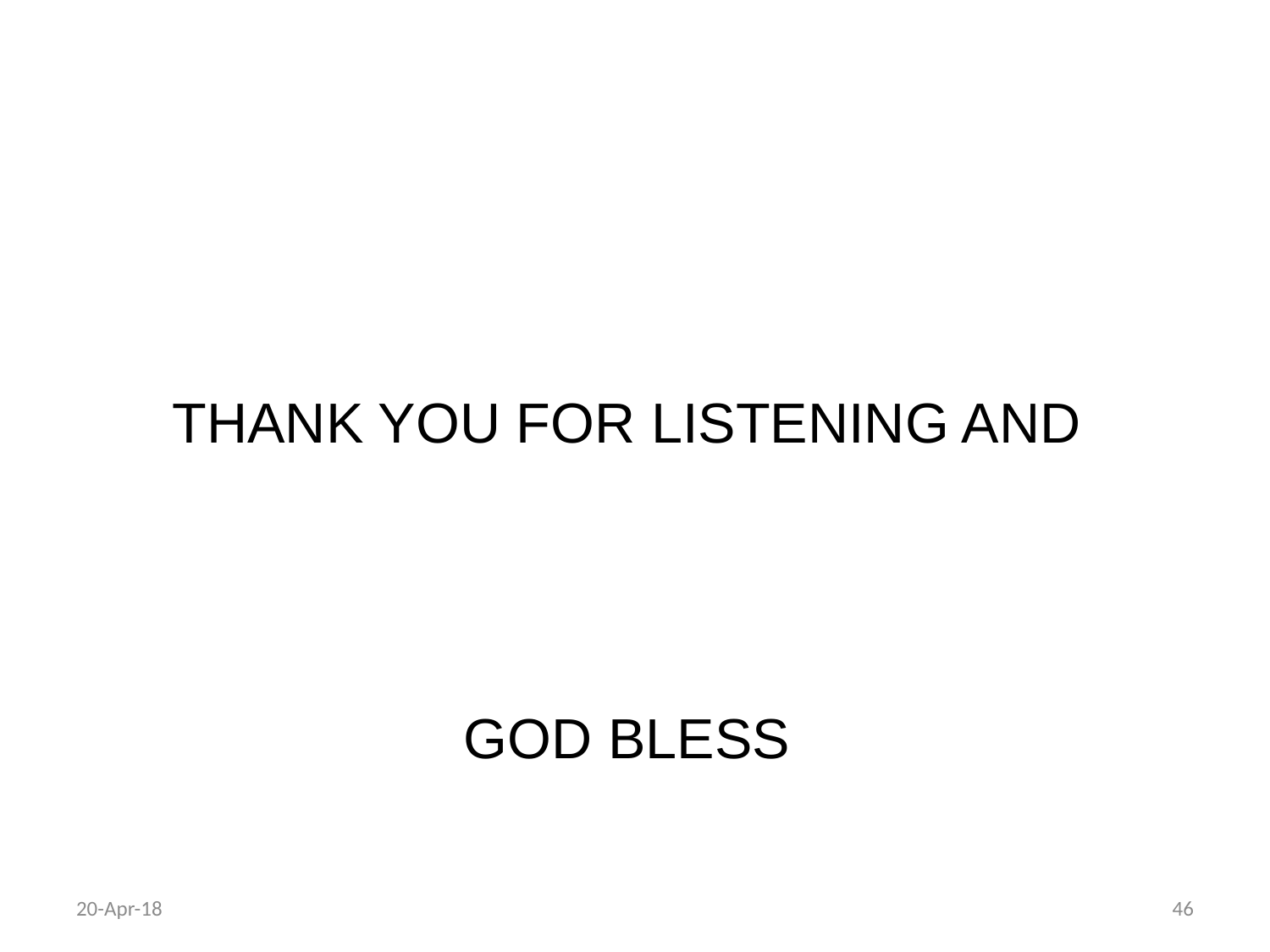

THANK YOU FOR LISTENING AND

GOD BLESS
20-Apr-18
46